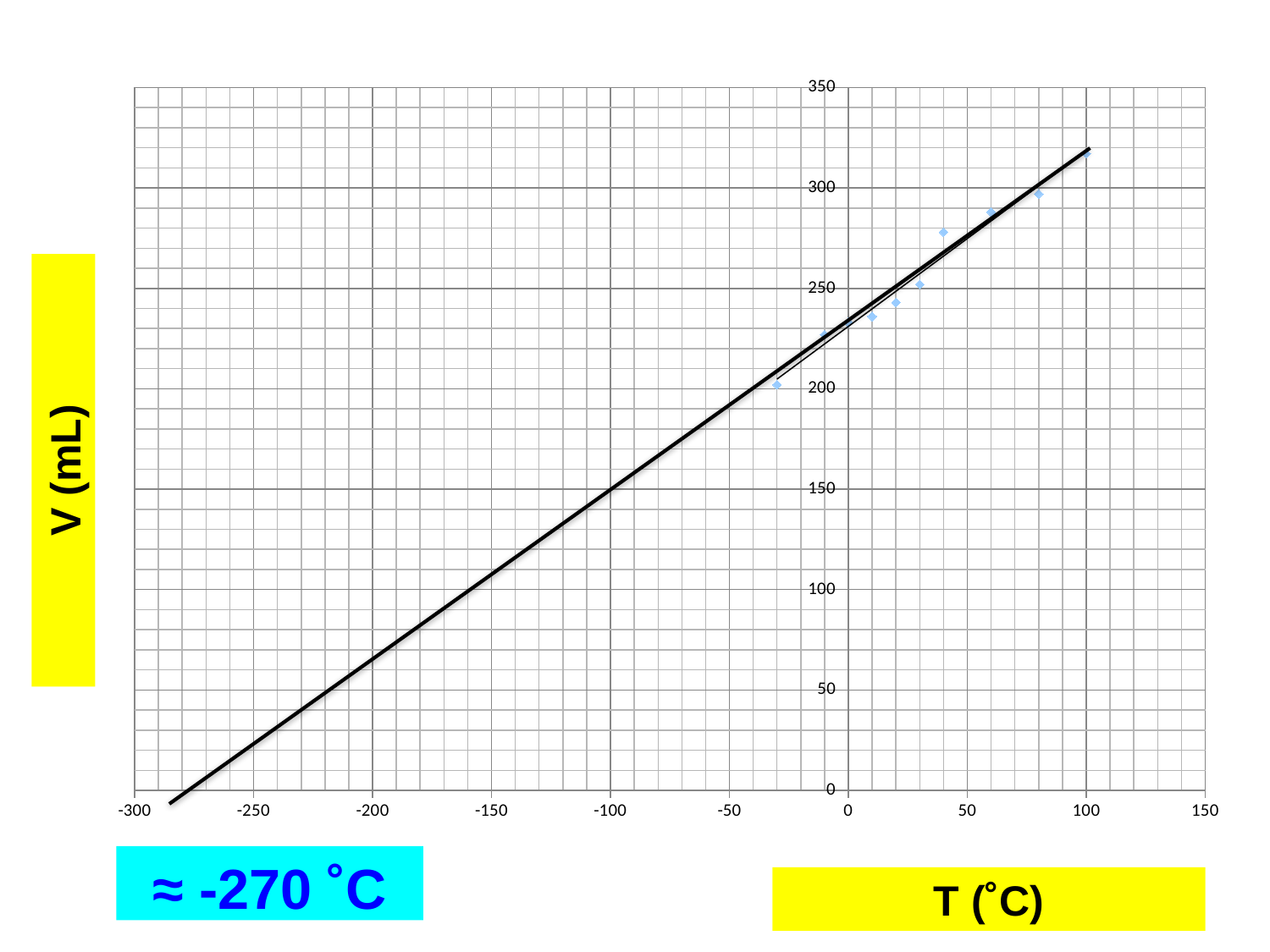

### Chart

| Category |  |
|---|---|
V (mL)

≈ -270 ˚C
T (˚C)